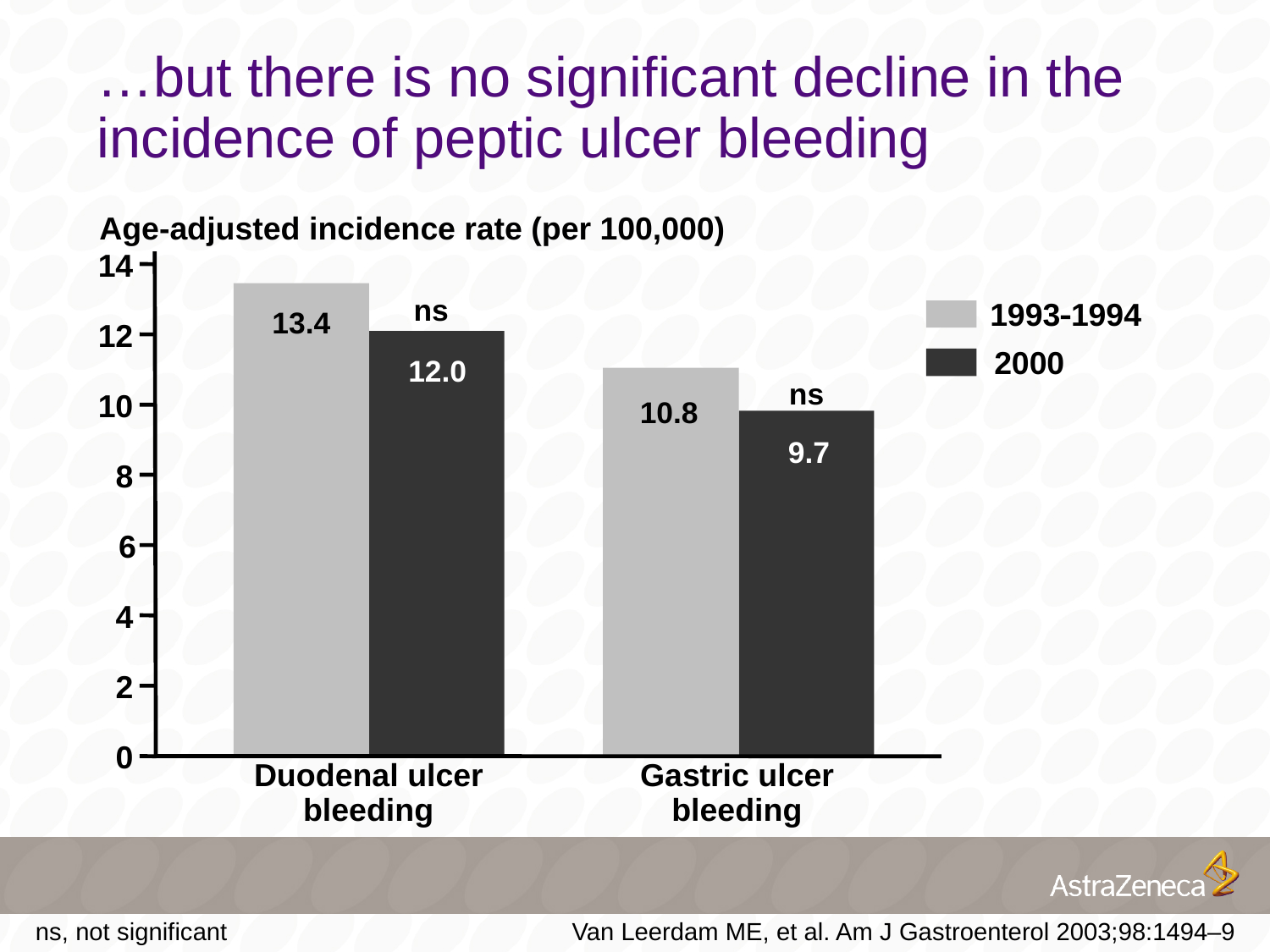

# …but there is no significant decline in the incidence of peptic ulcer bleeding
Age-adjusted incidence rate (per 100,000)
14
12
10
8
6
4
2
0

1993−1994
ns
13.4

2000
12.0

ns
10.8

9.7

Duodenal ulcer bleeding
Gastric ulcer bleeding
Van Leerdam ME, et al. Am J Gastroenterol 2003;98:1494–9
ns, not significant